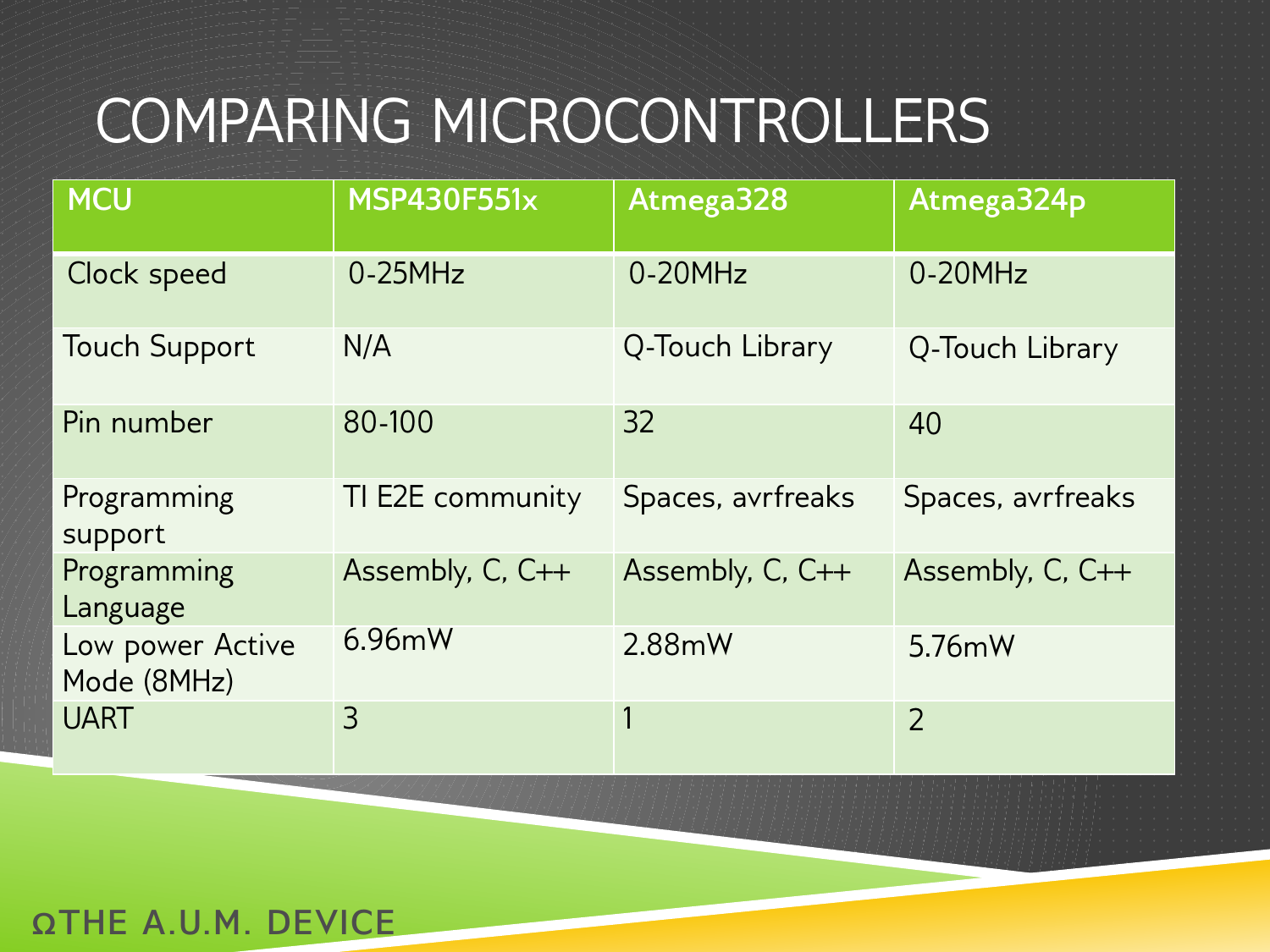

# Comparing microcontrollers
| MCU | MSP430F551x | Atmega328 | Atmega324p |
| --- | --- | --- | --- |
| Clock speed | 0-25MHz | 0-20MHz | 0-20MHz |
| Touch Support | N/A | Q-Touch Library | Q-Touch Library |
| Pin number | 80-100 | 32 | 40 |
| Programming support | TI E2E community | Spaces, avrfreaks | Spaces, avrfreaks |
| Programming Language | Assembly, C, C++ | Assembly, C, C++ | Assembly, C, C++ |
| Low power Active Mode (8MHz) | 6.96mW | 2.88mW | 5.76mW |
| UART | 3 | 1 | 2 |
ΩThe A.U.M. Device